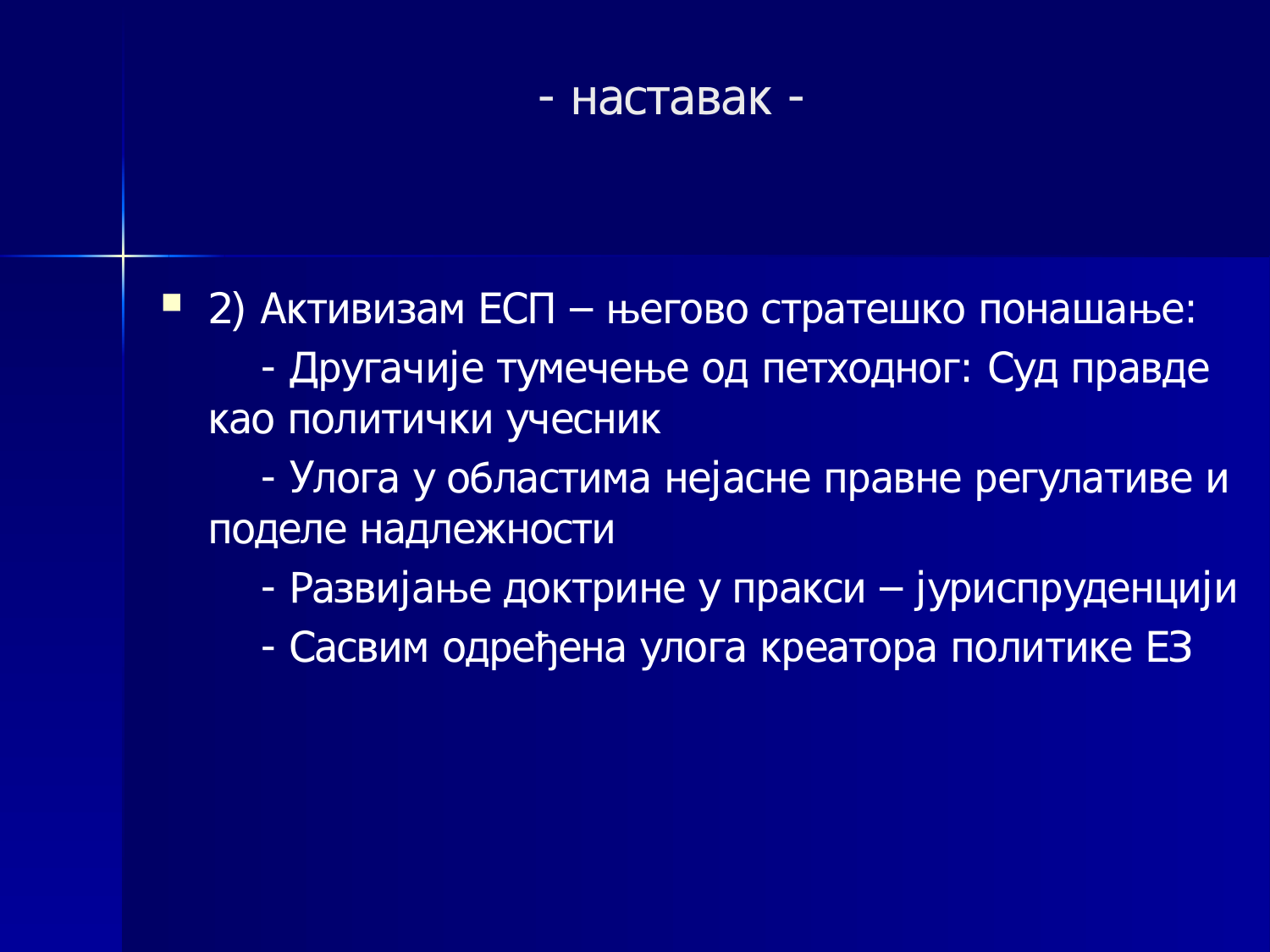

# - наставак -
2) Активизам ЕСП – његово стратешко понашање:
	    - Другачије тумечење од петходног: Суд правде као политички учесник
	    - Улога у областима нејасне правне регулативе и поделе надлежности
	    - Развијање доктрине у пракси – јуриспруденцији
	    - Сасвим одређена улога креатора политике ЕЗ